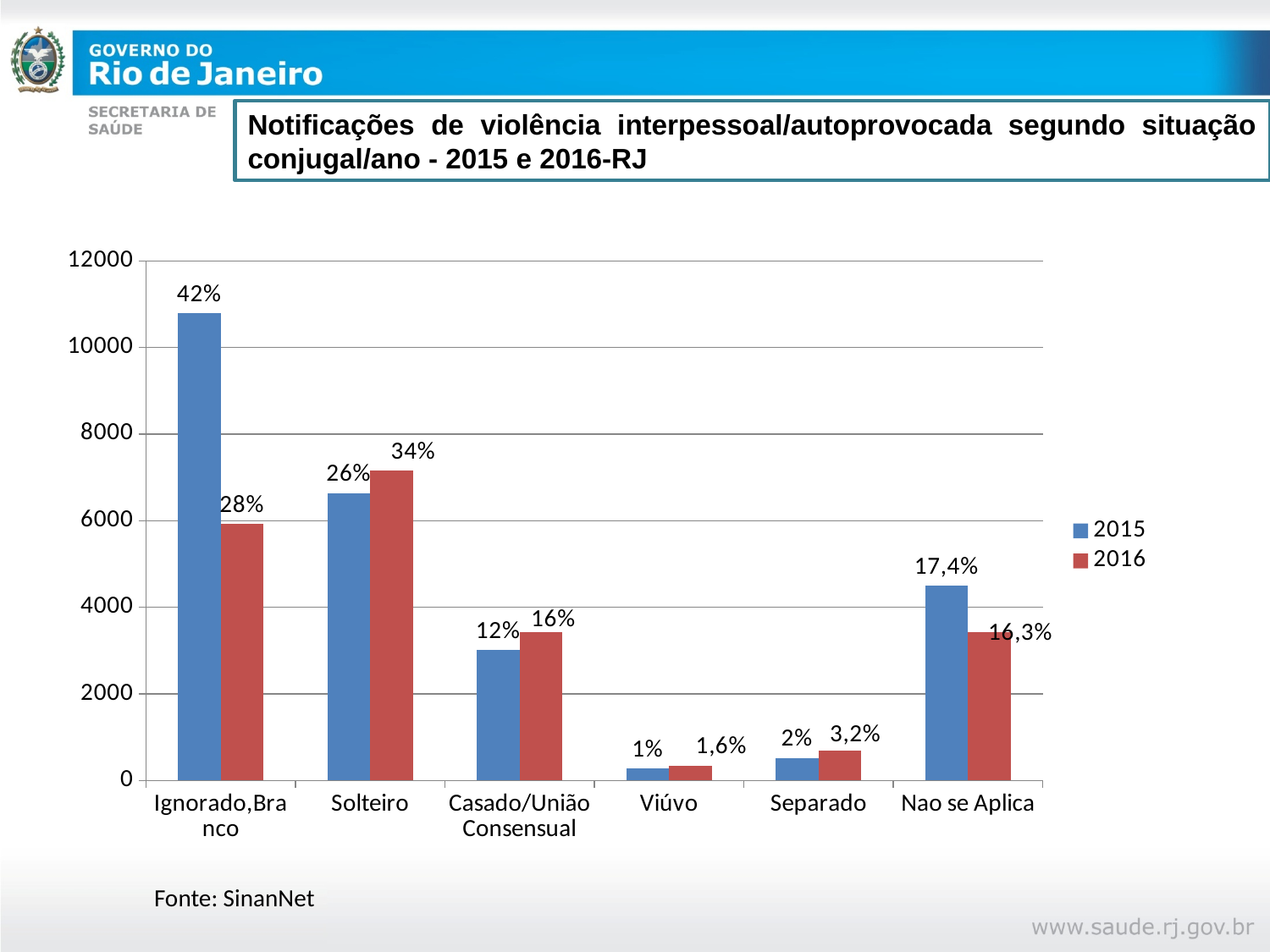

Notificações de violência interpessoal/autoprovocada segundo situação conjugal/ano - 2015 e 2016-RJ

### Chart

| Category | 2015 | 2016 |
|---|---|---|
| Ignorado,Branco | 10789.0 | 5926.0 |
| Solteiro | 6641.0 | 7165.0 |
| Casado/União Consensual | 3013.0 | 3421.0 |
| Viúvo | 276.0 | 347.0 |
| Separado | 523.0 | 691.0 |
| Nao se Aplica | 4495.0 | 3432.0 |
 Fonte: SinanNet